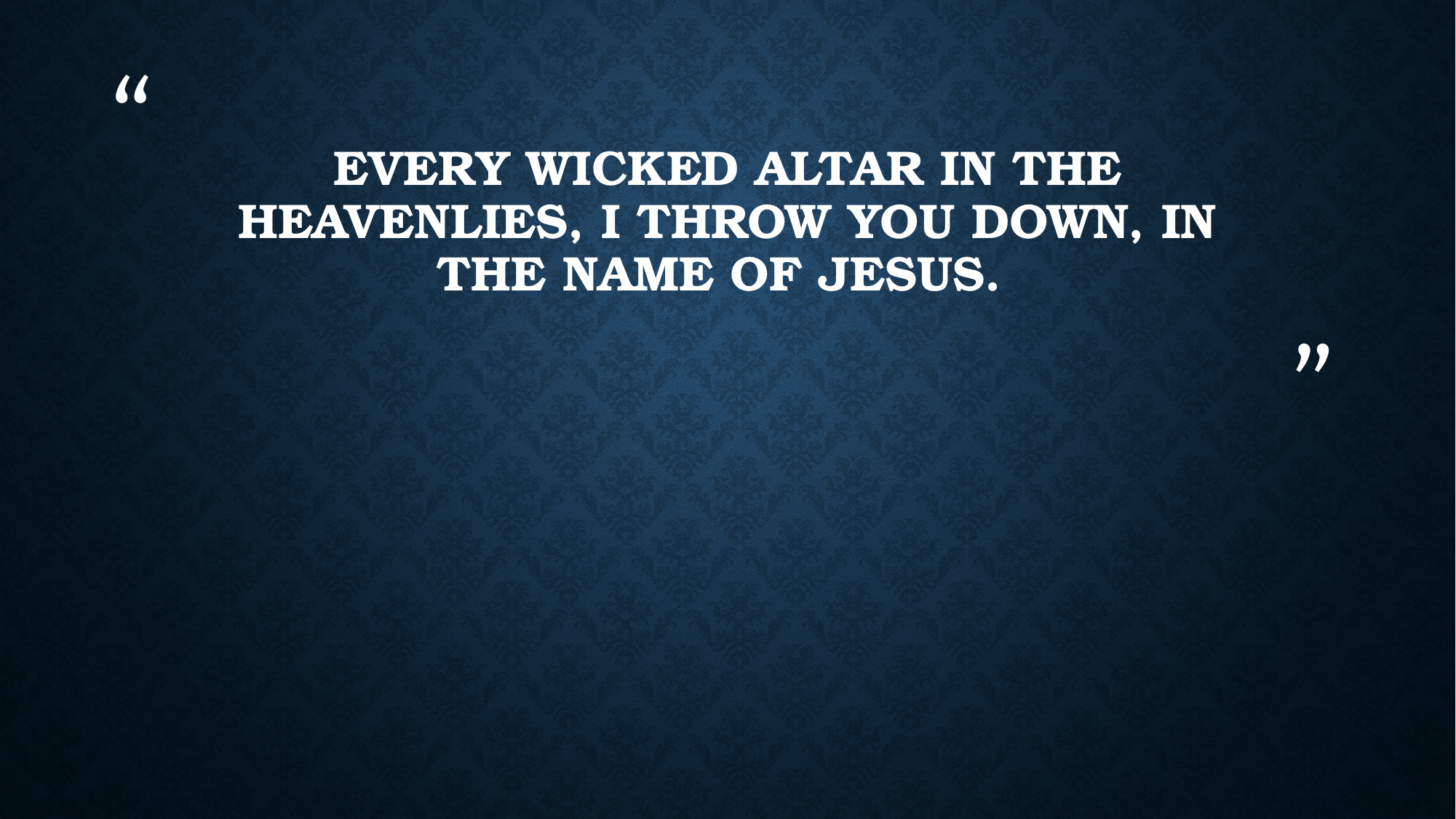

# Every wicked altar in the heavenlies, I throw you down, in the name of Jesus.